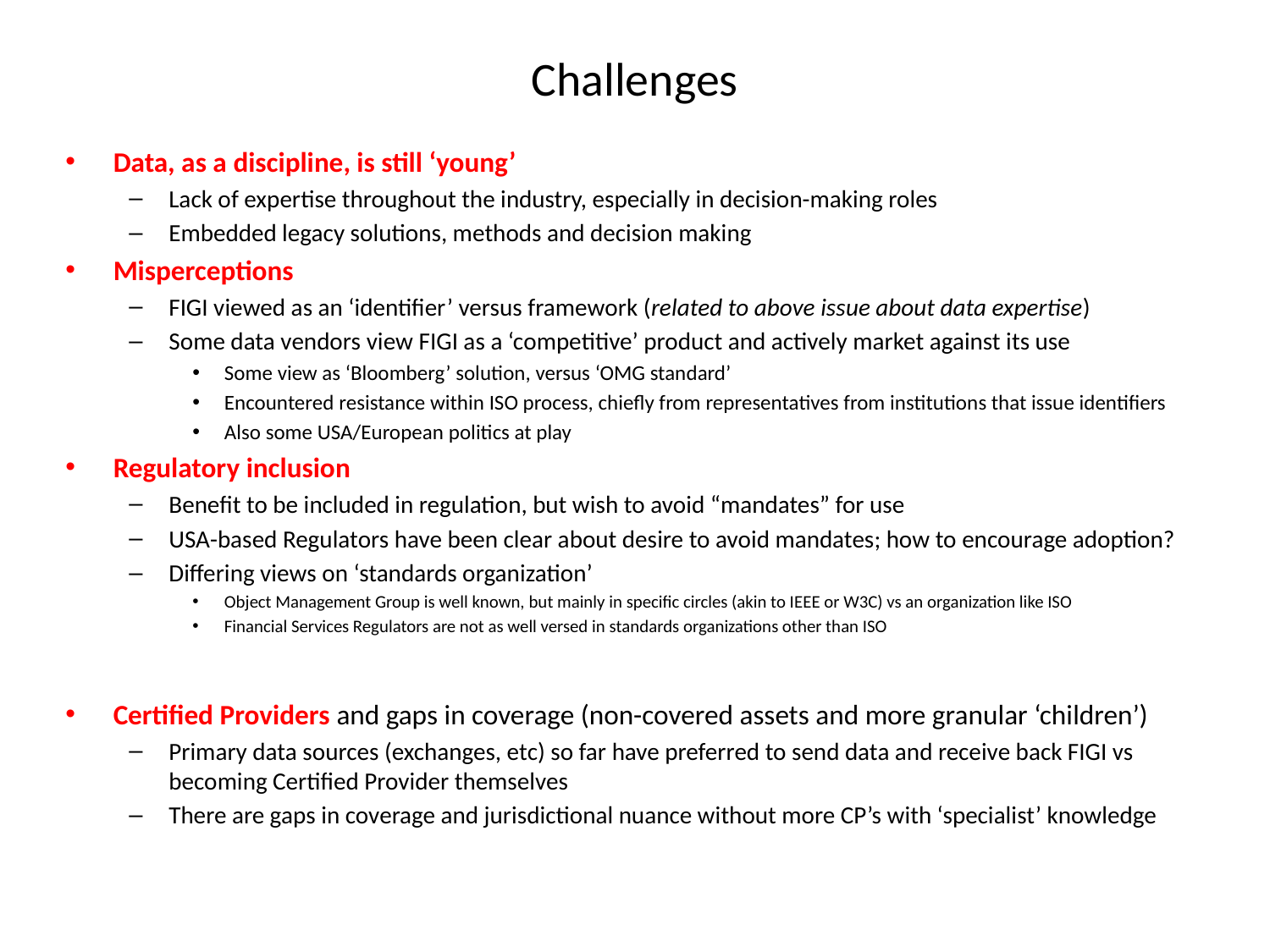

# Challenges
Data, as a discipline, is still ‘young’
Lack of expertise throughout the industry, especially in decision-making roles
Embedded legacy solutions, methods and decision making
Misperceptions
FIGI viewed as an ‘identifier’ versus framework (related to above issue about data expertise)
Some data vendors view FIGI as a ‘competitive’ product and actively market against its use
Some view as ‘Bloomberg’ solution, versus ‘OMG standard’
Encountered resistance within ISO process, chiefly from representatives from institutions that issue identifiers
Also some USA/European politics at play
Regulatory inclusion
Benefit to be included in regulation, but wish to avoid “mandates” for use
USA-based Regulators have been clear about desire to avoid mandates; how to encourage adoption?
Differing views on ‘standards organization’
Object Management Group is well known, but mainly in specific circles (akin to IEEE or W3C) vs an organization like ISO
Financial Services Regulators are not as well versed in standards organizations other than ISO

Certified Providers and gaps in coverage (non-covered assets and more granular ‘children’)
Primary data sources (exchanges, etc) so far have preferred to send data and receive back FIGI vs becoming Certified Provider themselves
There are gaps in coverage and jurisdictional nuance without more CP’s with ‘specialist’ knowledge